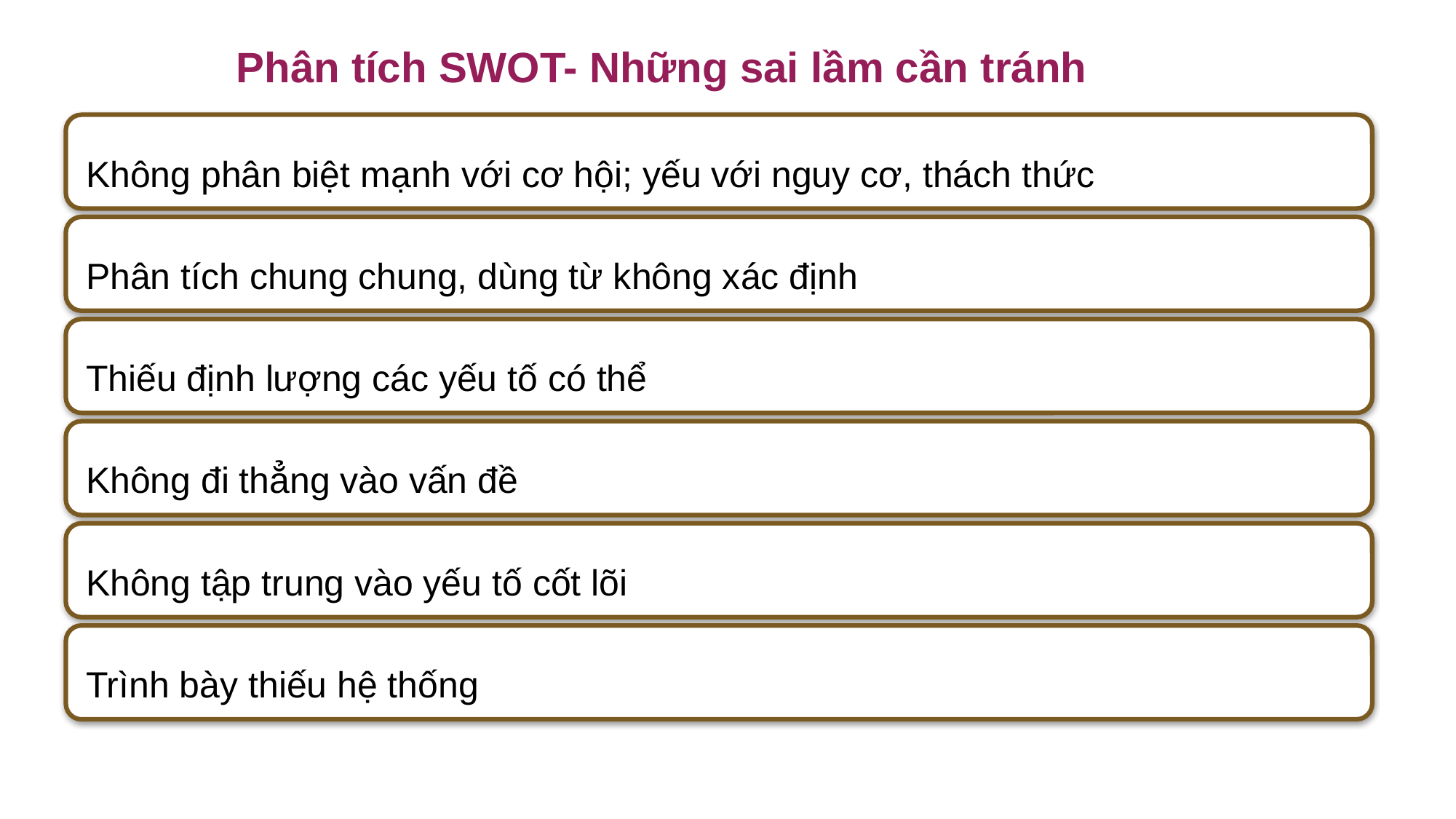

Phân tích SWOT- Những sai lầm cần tránh
Không phân biệt mạnh với cơ hội; yếu với nguy cơ, thách thức
Phân tích chung chung, dùng từ không xác định
Thiếu định lượng các yếu tố có thể
Không đi thẳng vào vấn đề
Không tập trung vào yếu tố cốt lõi
Trình bày thiếu hệ thống